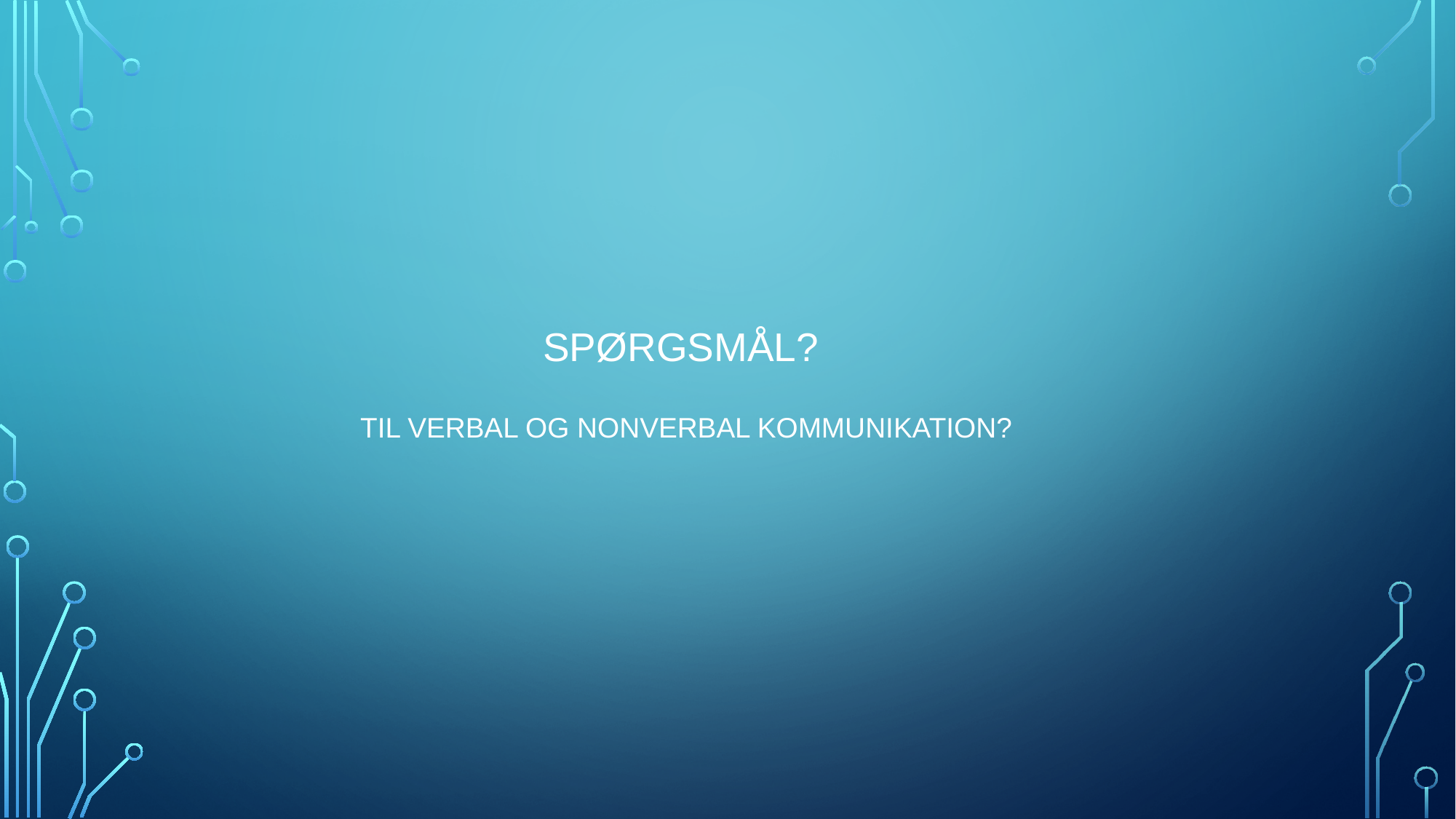

# Spørgsmål? til verbal og nonverbal kommunikation?